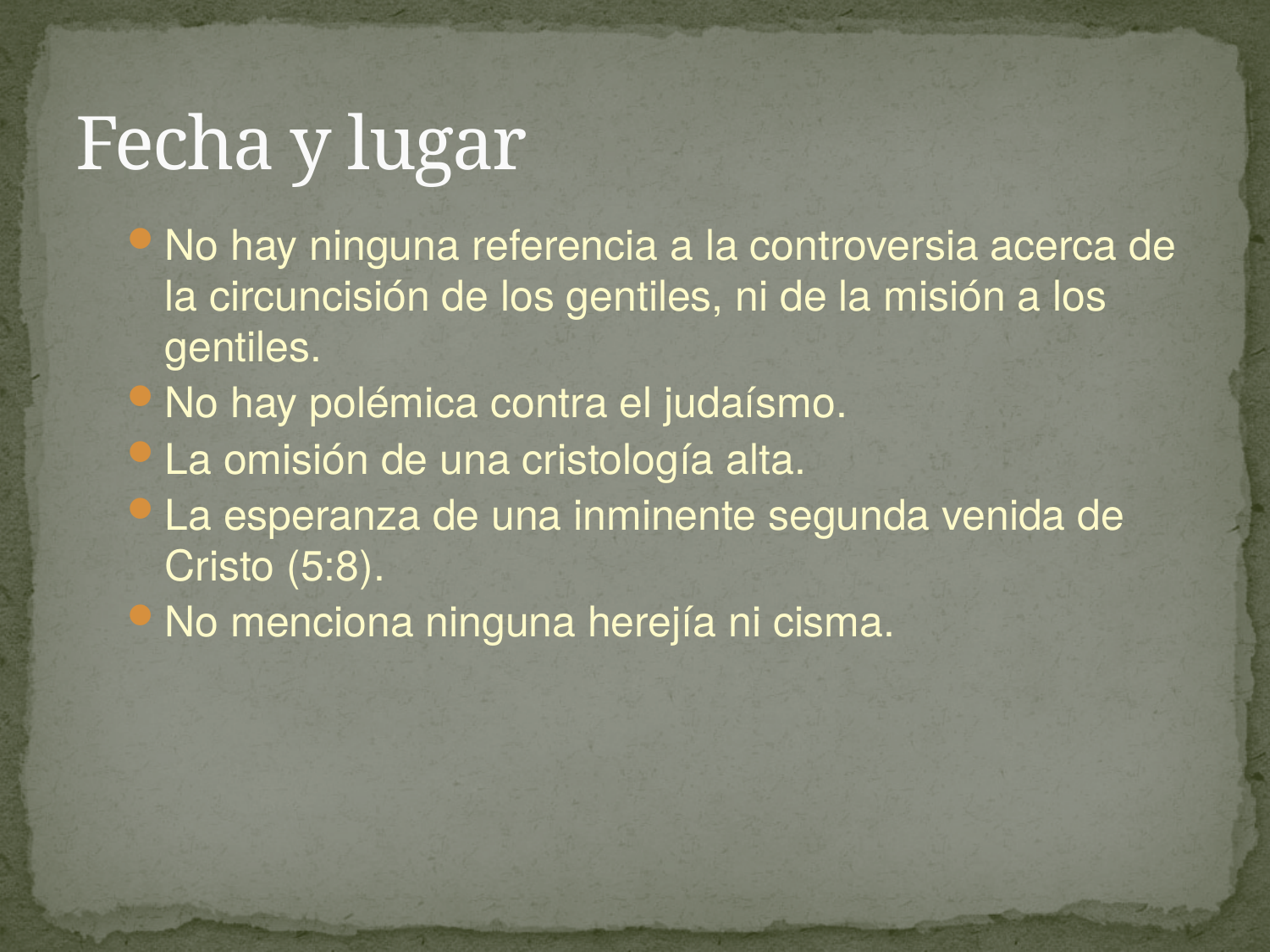

# Fecha y lugar
No hay ninguna referencia a la controversia acerca de la circuncisión de los gentiles, ni de la misión a los gentiles.
No hay polémica contra el judaísmo.
La omisión de una cristología alta.
La esperanza de una inminente segunda venida de Cristo (5:8).
No menciona ninguna herejía ni cisma.